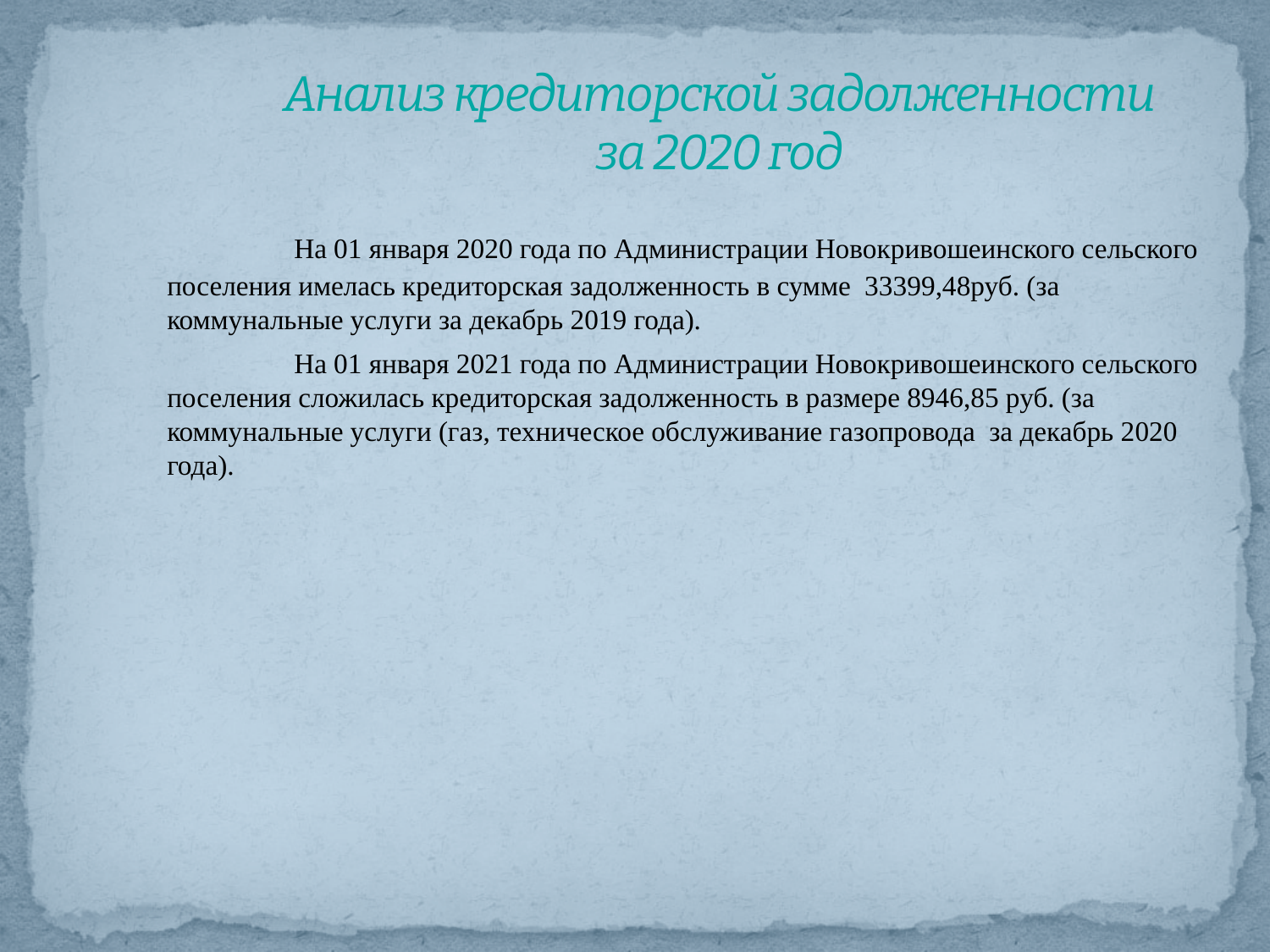

# Анализ кредиторской задолженности за 2020 год
 	На 01 января 2020 года по Администрации Новокривошеинского сельского поселения имелась кредиторская задолженность в сумме  33399,48руб. (за коммунальные услуги за декабрь 2019 года).
	На 01 января 2021 года по Администрации Новокривошеинского сельского поселения сложилась кредиторская задолженность в размере 8946,85 руб. (за коммунальные услуги (газ, техническое обслуживание газопровода  за декабрь 2020 года).